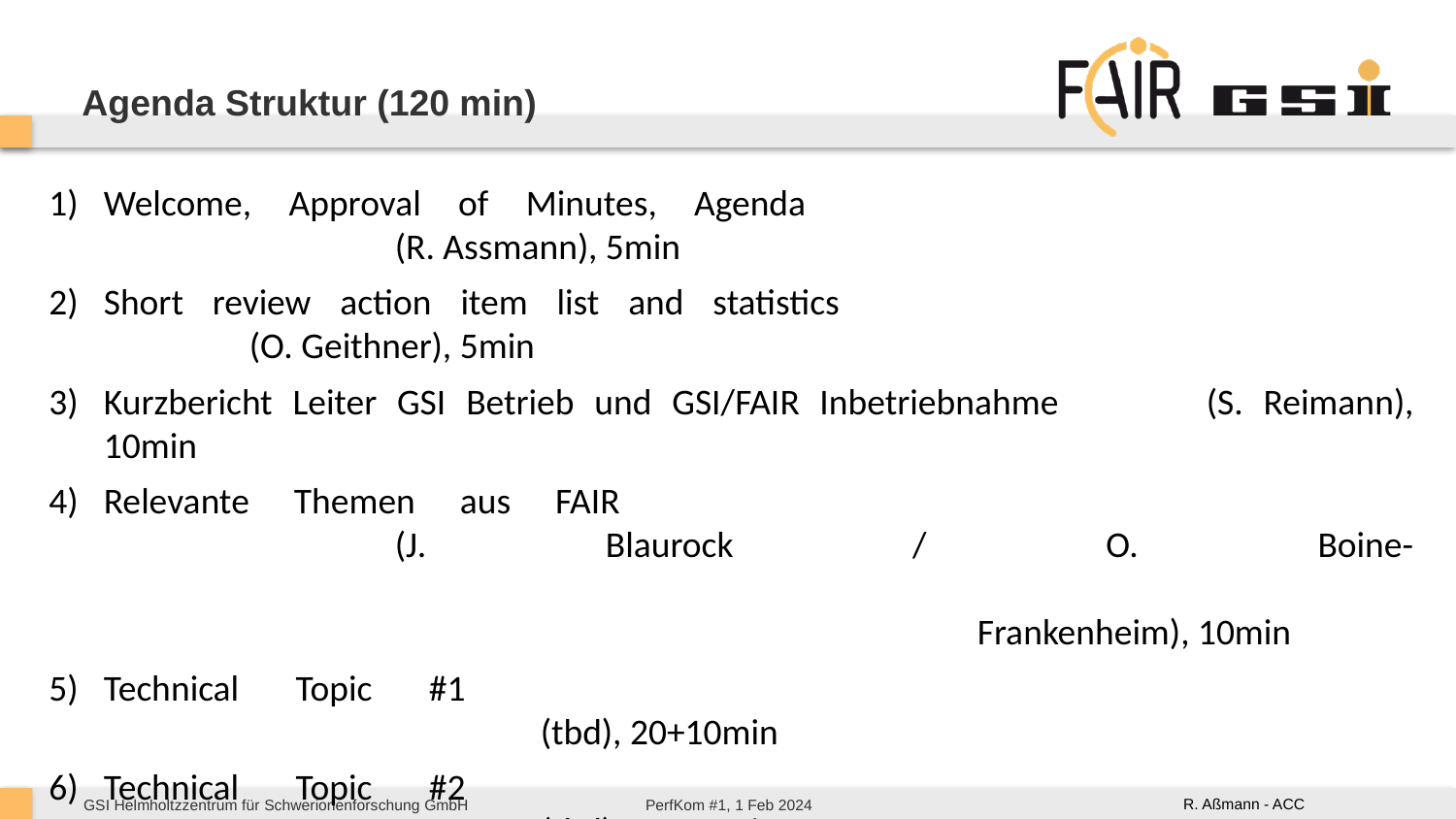

# Agenda Struktur (120 min)
Welcome, Approval of Minutes, Agenda 						(R. Assmann), 5min
Short review action item list and statistics 					(O. Geithner), 5min
Kurzbericht Leiter GSI Betrieb und GSI/FAIR Inbetriebnahme 	(S. Reimann), 10min
Relevante Themen aus FAIR 								(J. Blaurock / O. Boine-
														Frankenheim), 10min
Technical Topic #1 										(tbd), 20+10min
Technical Topic #2 										(tbd), 20+10min
Collaboration Topic 										(tbd), 10+5min
Conclusion and Follow-Up Items 							(R. Assmann), 5min
AOB/Reserve, 10min
R. Aßmann - ACC
PerfKom #1, 1 Feb 2024